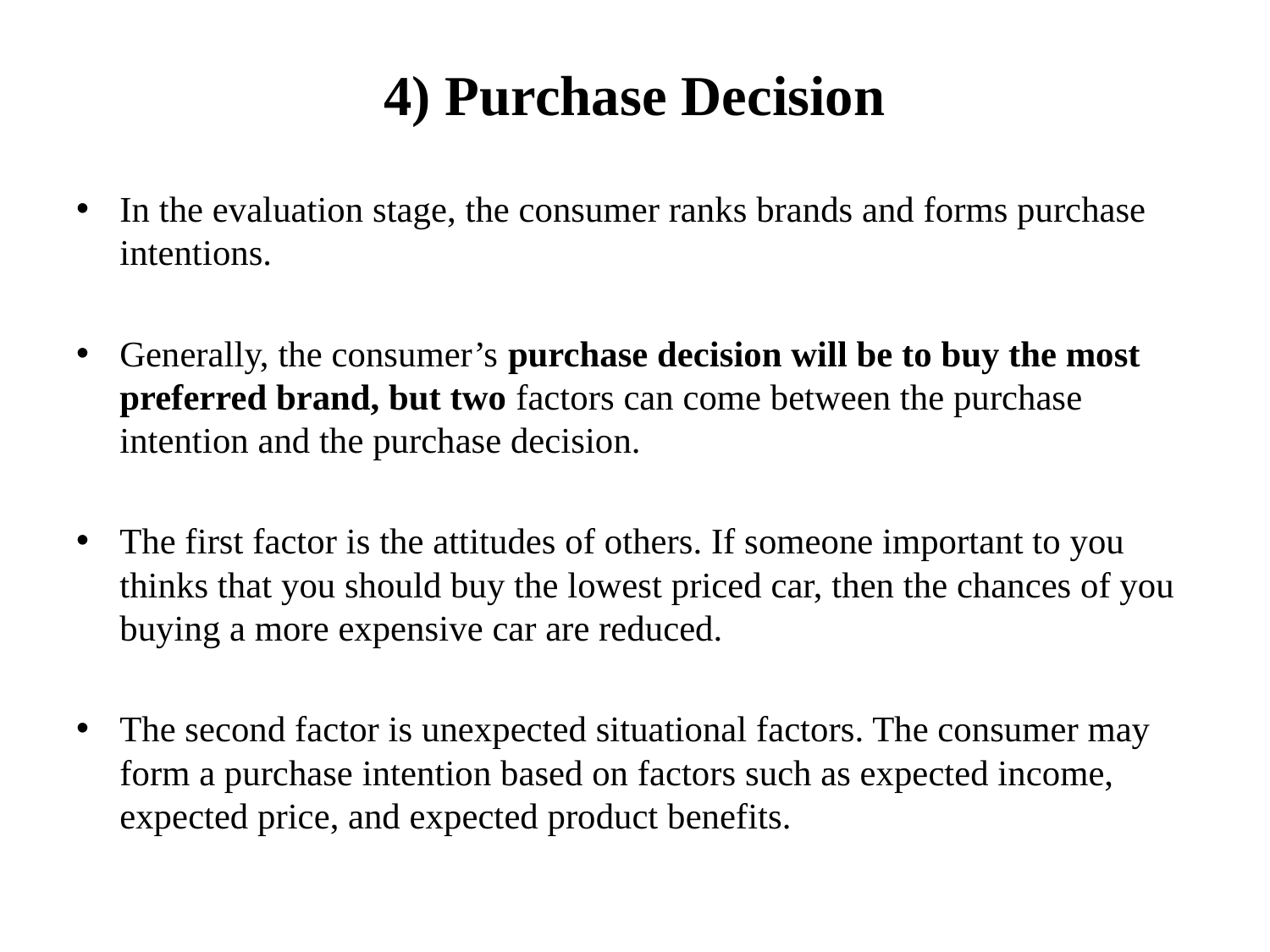

# 4) Purchase Decision
In the evaluation stage, the consumer ranks brands and forms purchase intentions.

Generally, the consumer’s purchase decision will be to buy the most preferred brand, but two factors can come between the purchase intention and the purchase decision.

The first factor is the attitudes of others. If someone important to you thinks that you should buy the lowest priced car, then the chances of you buying a more expensive car are reduced.

The second factor is unexpected situational factors. The consumer may form a purchase intention based on factors such as expected income, expected price, and expected product benefits.